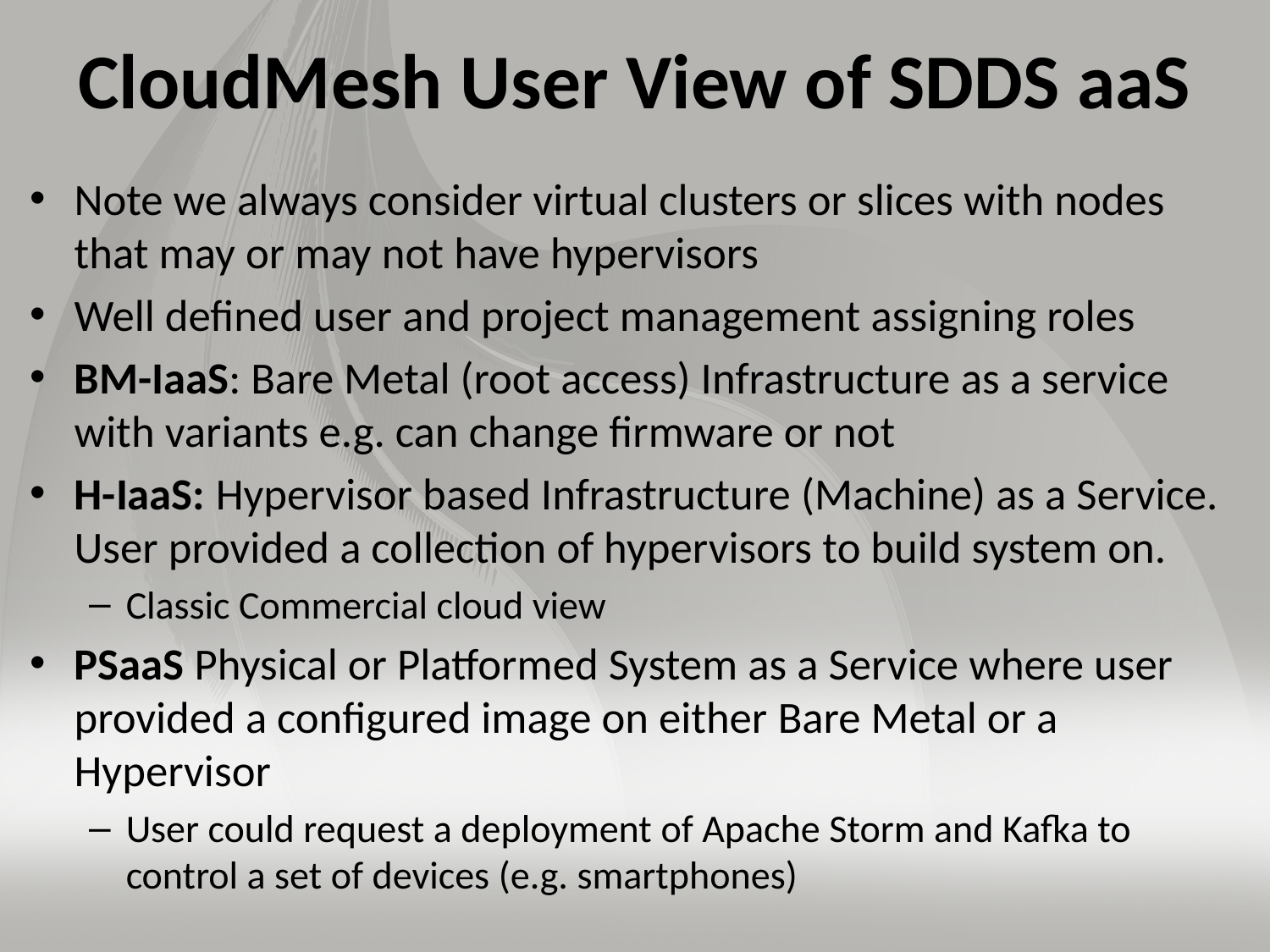

# CloudMesh User View of SDDS aaS
Note we always consider virtual clusters or slices with nodes that may or may not have hypervisors
Well defined user and project management assigning roles
BM-IaaS: Bare Metal (root access) Infrastructure as a service with variants e.g. can change firmware or not
H-IaaS: Hypervisor based Infrastructure (Machine) as a Service. User provided a collection of hypervisors to build system on.
Classic Commercial cloud view
PSaaS Physical or Platformed System as a Service where user provided a configured image on either Bare Metal or a Hypervisor
User could request a deployment of Apache Storm and Kafka to control a set of devices (e.g. smartphones)